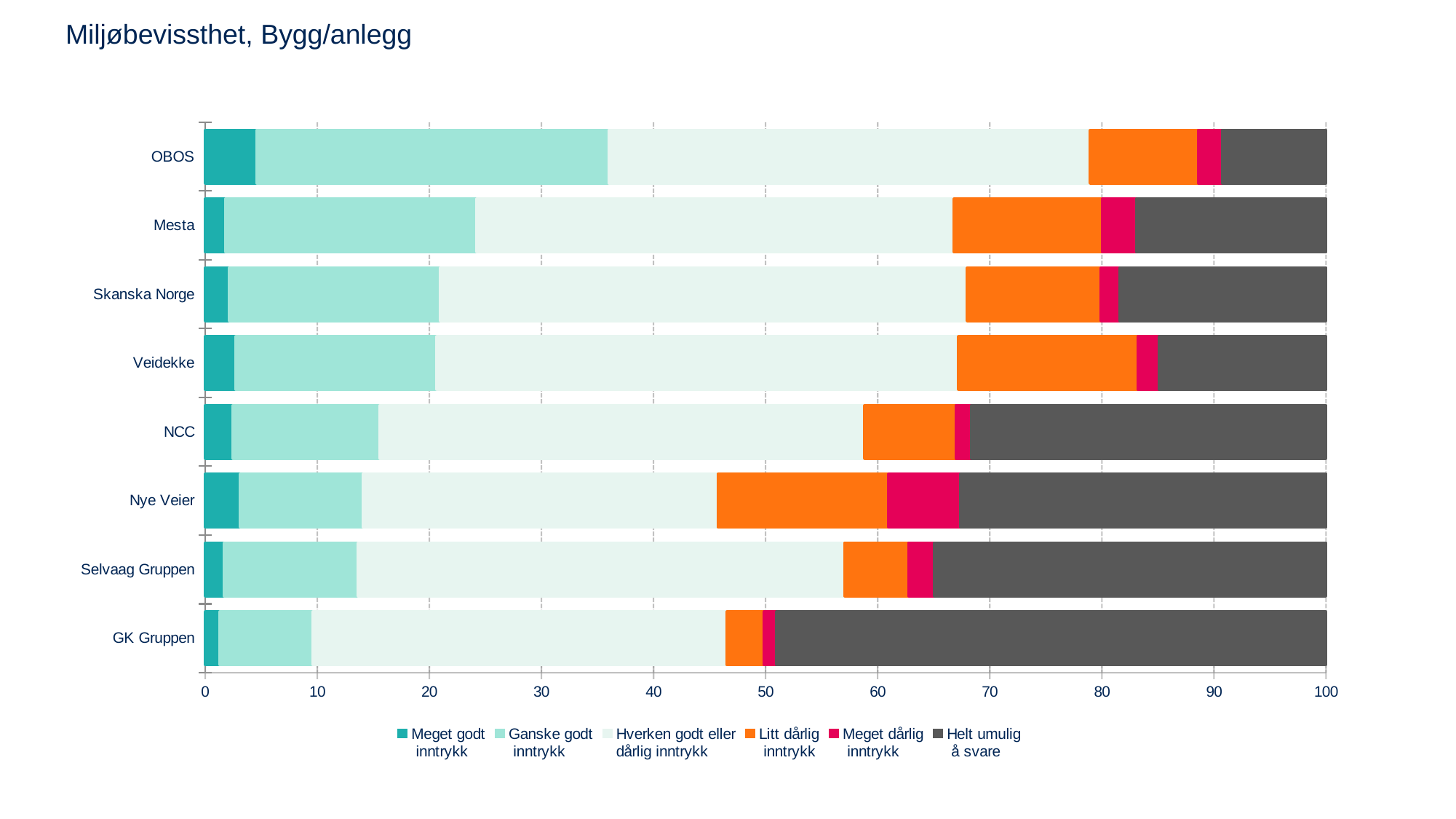

# Miljøbevissthet, Bygg/anlegg

### Chart

| Category | Meget godt
 inntrykk | Ganske godt
 inntrykk | Hverken godt eller
dårlig inntrykk | Litt dårlig
 inntrykk | Meget dårlig
 inntrykk | Helt umulig
 å svare |
|---|---|---|---|---|---|---|
| GK Gruppen | 1.305726 | 8.294602 | 36.9311 | 3.335955 | 1.114335 | 49.018282 |
| Selvaag Gruppen | 1.674621 | 11.977935 | 43.38614 | 5.710491 | 2.301616 | 34.949199 |
| Nye Veier | 3.141246 | 10.95689 | 31.64768 | 15.243496 | 6.41923 | 32.591461 |
| NCC | 2.47787 | 13.111873 | 43.25349 | 8.149606 | 1.357888 | 31.649269 |
| Veidekke | 2.737291 | 17.934778 | 46.54884 | 16.016678 | 1.884357 | 14.878055 |
| Skanska Norge | 2.16453 | 18.826289 | 47.00922 | 11.945629 | 1.648362 | 18.405967 |
| Mesta | 1.820674 | 22.421851 | 42.584 | 13.214309 | 3.055666 | 16.903498 |
| OBOS | 4.581627 | 31.421462 | 42.9757 | 9.643906 | 2.119138 | 9.258163 |